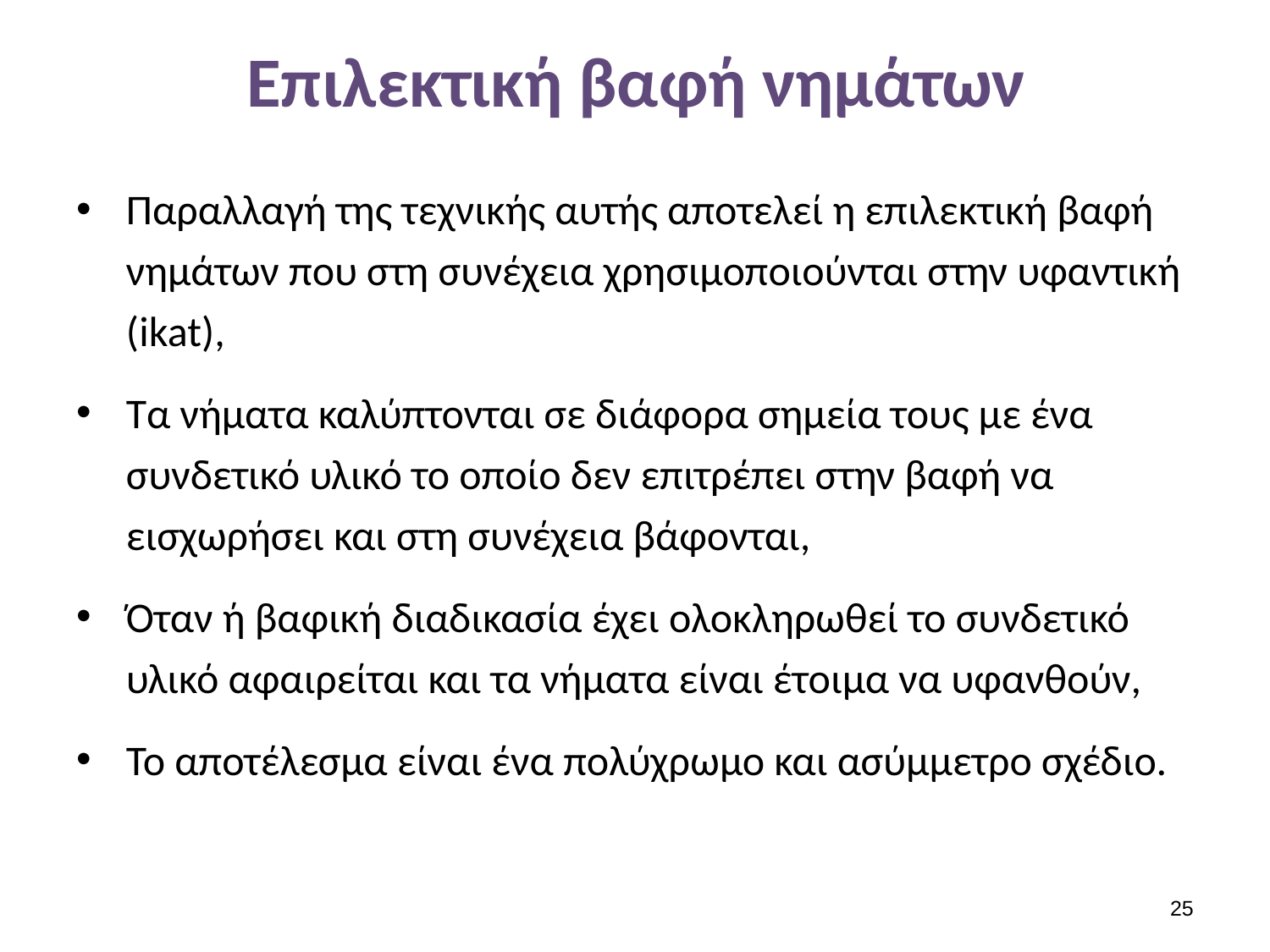

# Επιλεκτική βαφή νημάτων
Παραλλαγή της τεχνικής αυτής αποτελεί η επιλεκτική βαφή νημάτων που στη συνέχεια χρησιμοποιούνται στην υφαντική (ikat),
Τα νήματα καλύπτονται σε διάφορα σημεία τους με ένα συνδετικό υλικό το οποίο δεν επιτρέπει στην βαφή να εισχωρήσει και στη συνέχεια βάφονται,
Όταν ή βαφική διαδικασία έχει ολοκληρωθεί το συνδετικό υλικό αφαιρείται και τα νήματα είναι έτοιμα να υφανθούν,
Το αποτέλεσμα είναι ένα πολύχρωμο και ασύμμετρο σχέδιο.
25